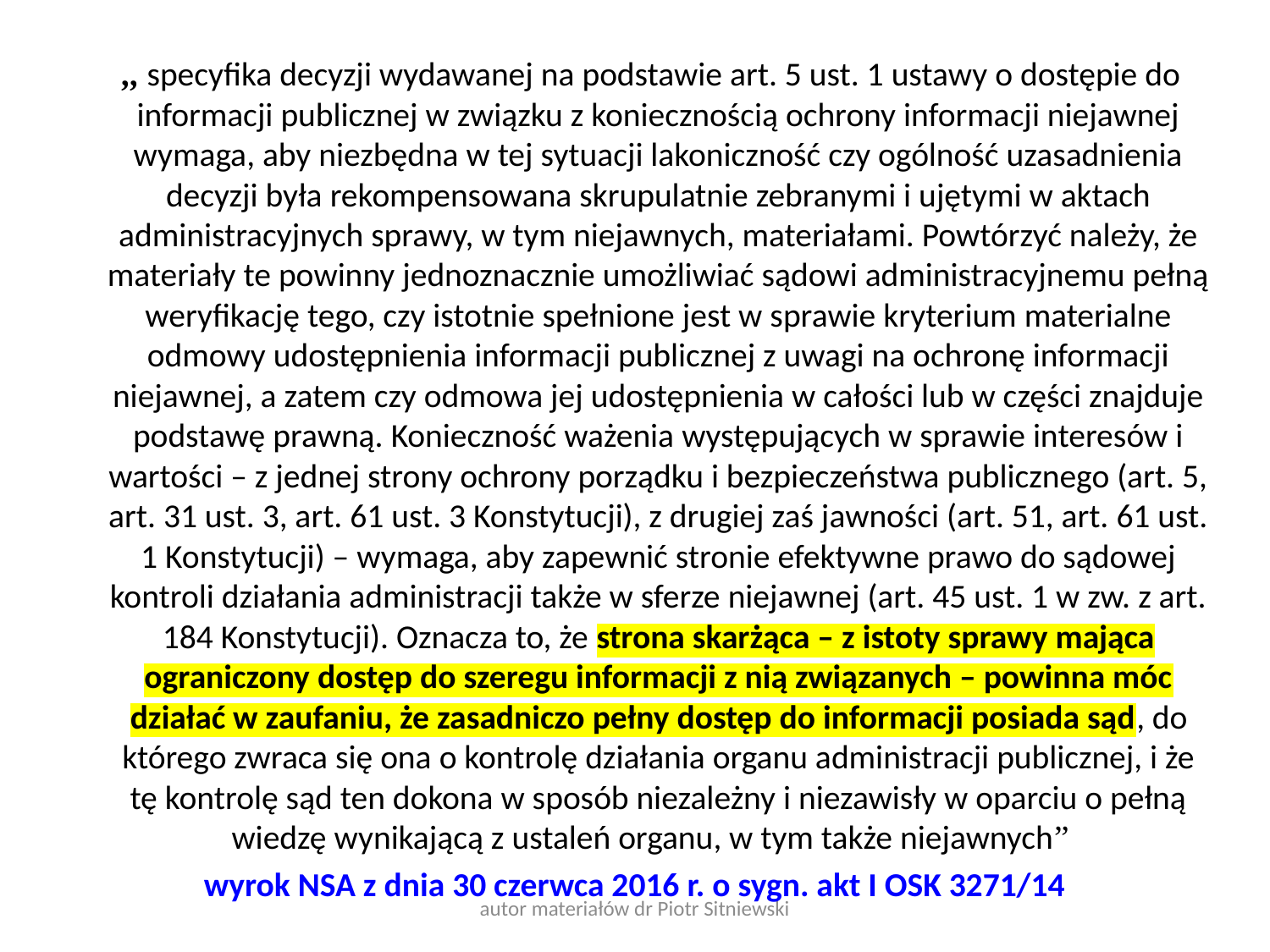

,, specyfika decyzji wydawanej na podstawie art. 5 ust. 1 ustawy o dostępie do informacji publicznej w związku z koniecznością ochrony informacji niejawnej wymaga, aby niezbędna w tej sytuacji lakoniczność czy ogólność uzasadnienia decyzji była rekompensowana skrupulatnie zebranymi i ujętymi w aktach administracyjnych sprawy, w tym niejawnych, materiałami. Powtórzyć należy, że materiały te powinny jednoznacznie umożliwiać sądowi administracyjnemu pełną weryfikację tego, czy istotnie spełnione jest w sprawie kryterium materialne odmowy udostępnienia informacji publicznej z uwagi na ochronę informacji niejawnej, a zatem czy odmowa jej udostępnienia w całości lub w części znajduje podstawę prawną. Konieczność ważenia występujących w sprawie interesów i wartości – z jednej strony ochrony porządku i bezpieczeństwa publicznego (art. 5, art. 31 ust. 3, art. 61 ust. 3 Konstytucji), z drugiej zaś jawności (art. 51, art. 61 ust. 1 Konstytucji) – wymaga, aby zapewnić stronie efektywne prawo do sądowej kontroli działania administracji także w sferze niejawnej (art. 45 ust. 1 w zw. z art. 184 Konstytucji). Oznacza to, że strona skarżąca – z istoty sprawy mająca ograniczony dostęp do szeregu informacji z nią związanych – powinna móc działać w zaufaniu, że zasadniczo pełny dostęp do informacji posiada sąd, do którego zwraca się ona o kontrolę działania organu administracji publicznej, i że tę kontrolę sąd ten dokona w sposób niezależny i niezawisły w oparciu o pełną wiedzę wynikającą z ustaleń organu, w tym także niejawnych”
wyrok NSA z dnia 30 czerwca 2016 r. o sygn. akt I OSK 3271/14
autor materiałów dr Piotr Sitniewski